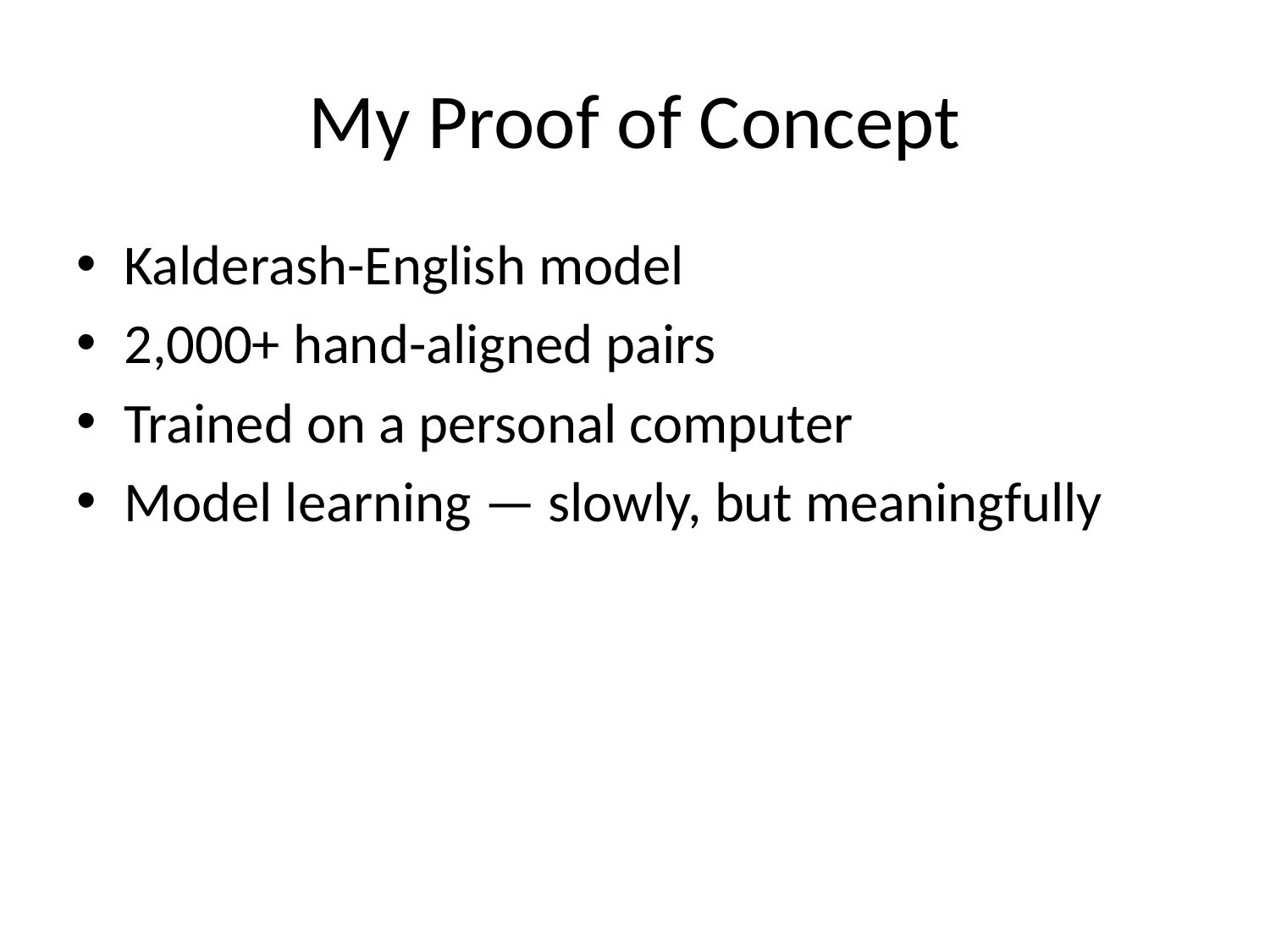

# My Proof of Concept
Kalderash-English model
2,000+ hand-aligned pairs
Trained on a personal computer
Model learning — slowly, but meaningfully